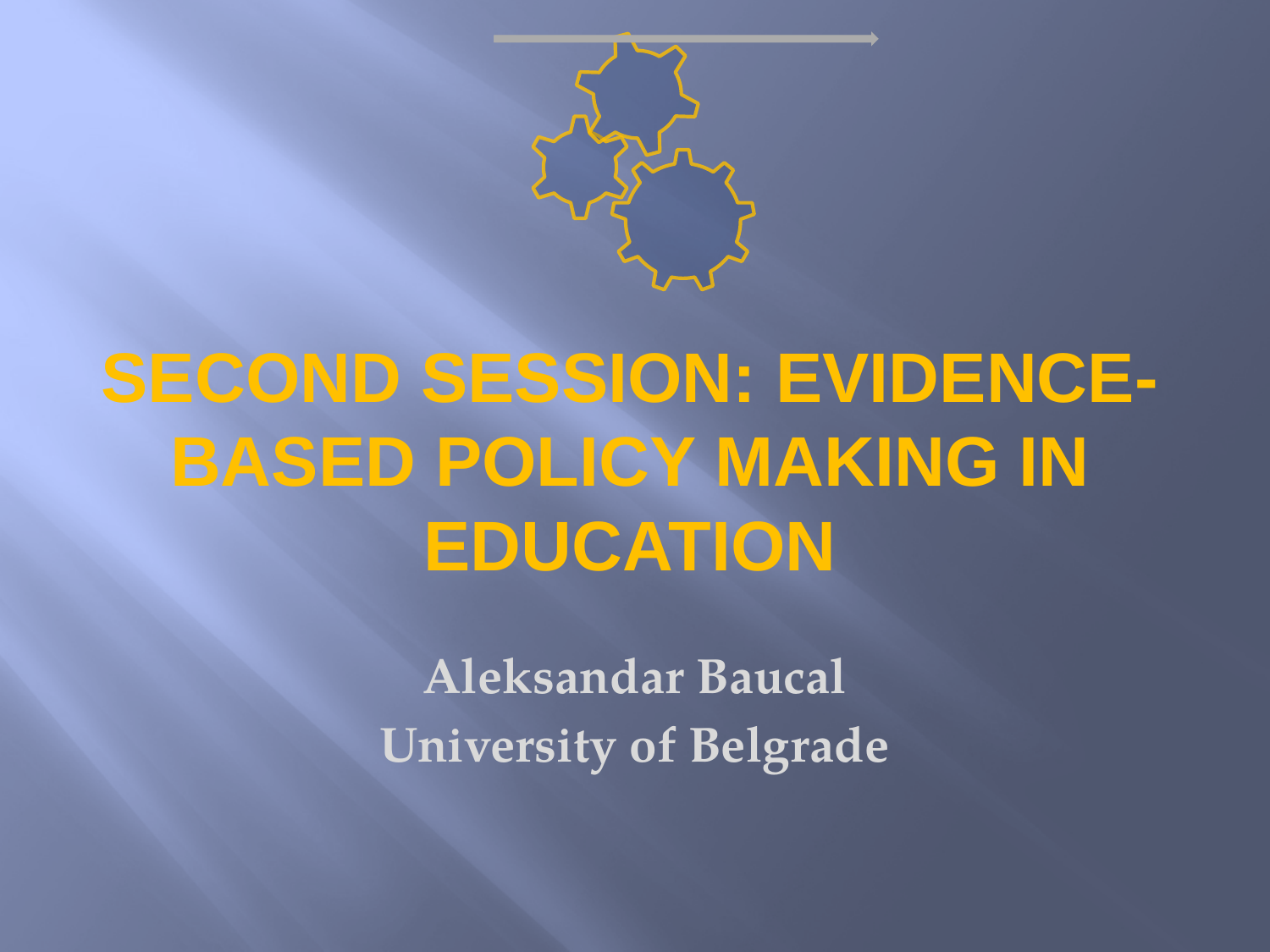

# SECOND SESSION: EVIDENCE-BASED POLICY MAKING IN EDUCATION
Aleksandar Baucal
University of Belgrade